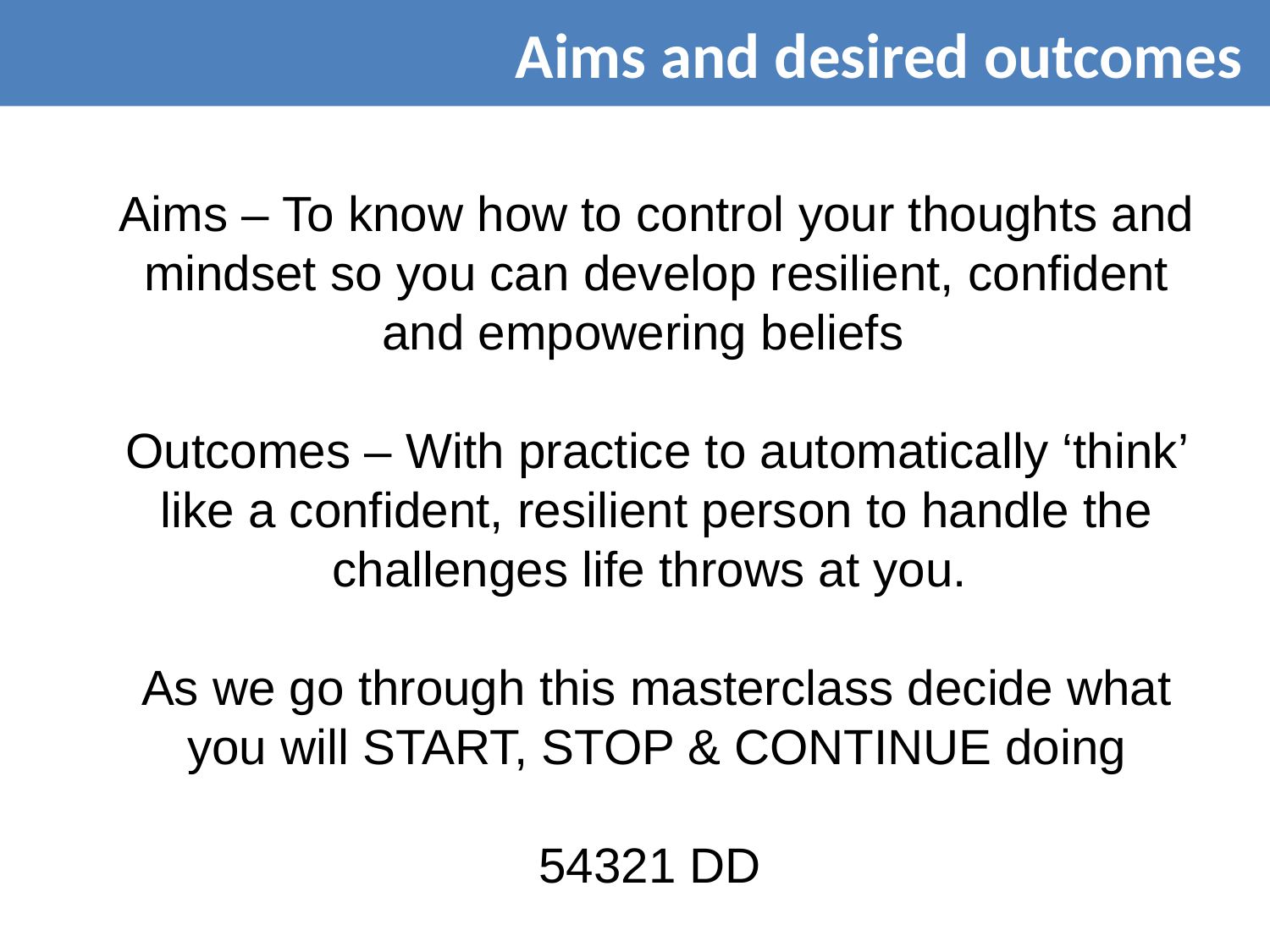

Aims and desired outcomes
Aims – To know how to control your thoughts and mindset so you can develop resilient, confident and empowering beliefs

Outcomes – With practice to automatically ‘think’ like a confident, resilient person to handle the challenges life throws at you.

As we go through this masterclass decide what you will START, STOP & CONTINUE doing

54321 DD